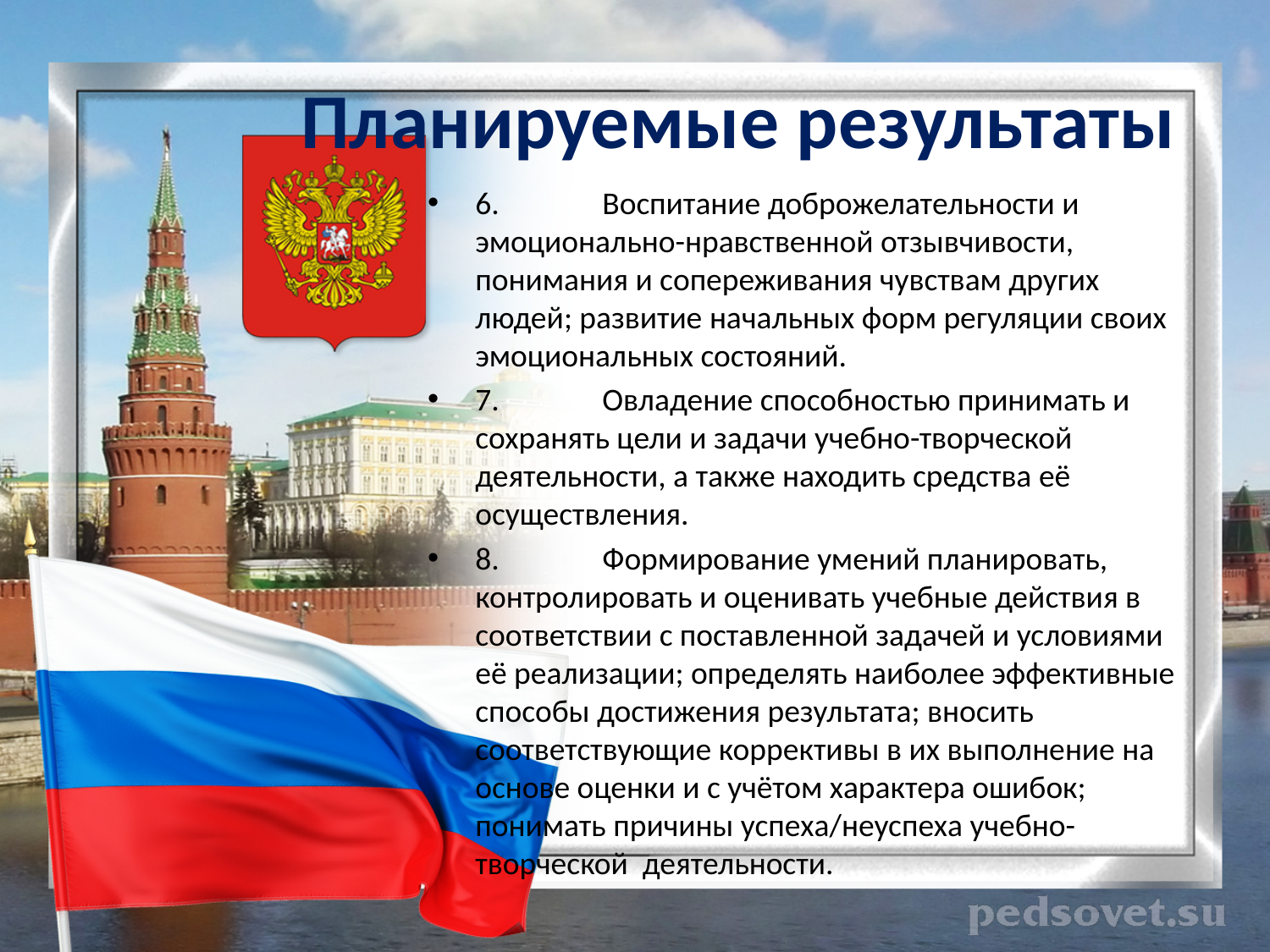

# Планируемые результаты
6.	Воспитание доброжелательности и эмоционально-нравственной отзывчивости, понимания и сопереживания чувствам других людей; развитие начальных форм регуляции своих эмоциональных состояний.
7.	Овладение способностью принимать и сохранять цели и задачи учебно-творческой деятельности, а также находить средства её осуществления.
8.	Формирование умений планировать, контролировать и оценивать учебные действия в соответствии с поставленной задачей и условиями её реализации; определять наиболее эффективные способы достижения результата; вносить соответствующие коррективы в их выполнение на основе оценки и с учётом характера ошибок; понимать причины успеха/неуспеха учебно-творческой  деятельности.